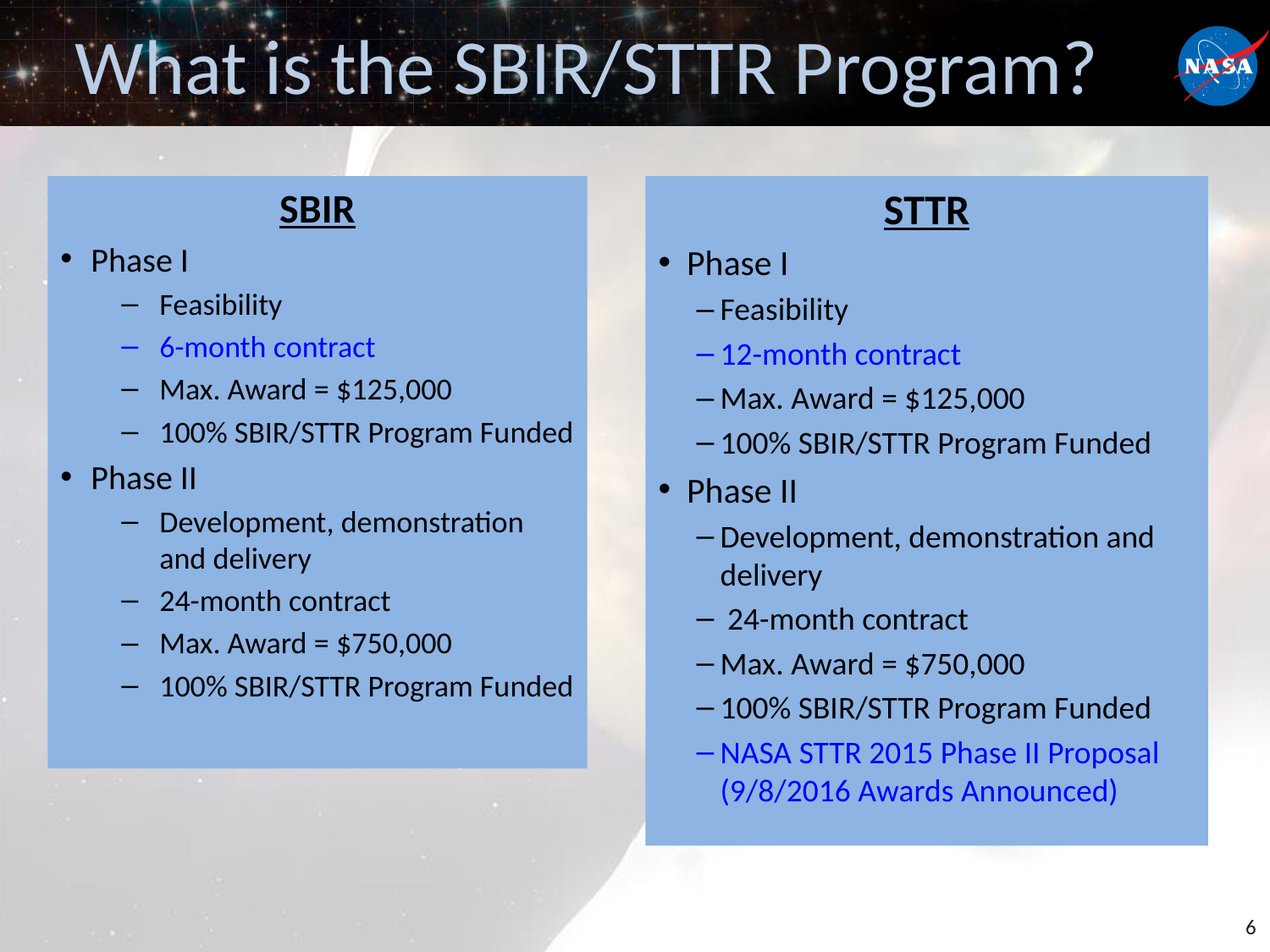

# What is the SBIR/STTR Program?
SBIR
Phase I
Feasibility
6-month contract
Max. Award = $125,000
100% SBIR/STTR Program Funded
Phase II
Development, demonstration and delivery
24-month contract
Max. Award = $750,000
100% SBIR/STTR Program Funded

STTR
Phase I
Feasibility
12-month contract
Max. Award = $125,000
100% SBIR/STTR Program Funded
Phase II
Development, demonstration and delivery
 24-month contract
Max. Award = $750,000
100% SBIR/STTR Program Funded
NASA STTR 2015 Phase II Proposal (9/8/2016 Awards Announced)

6